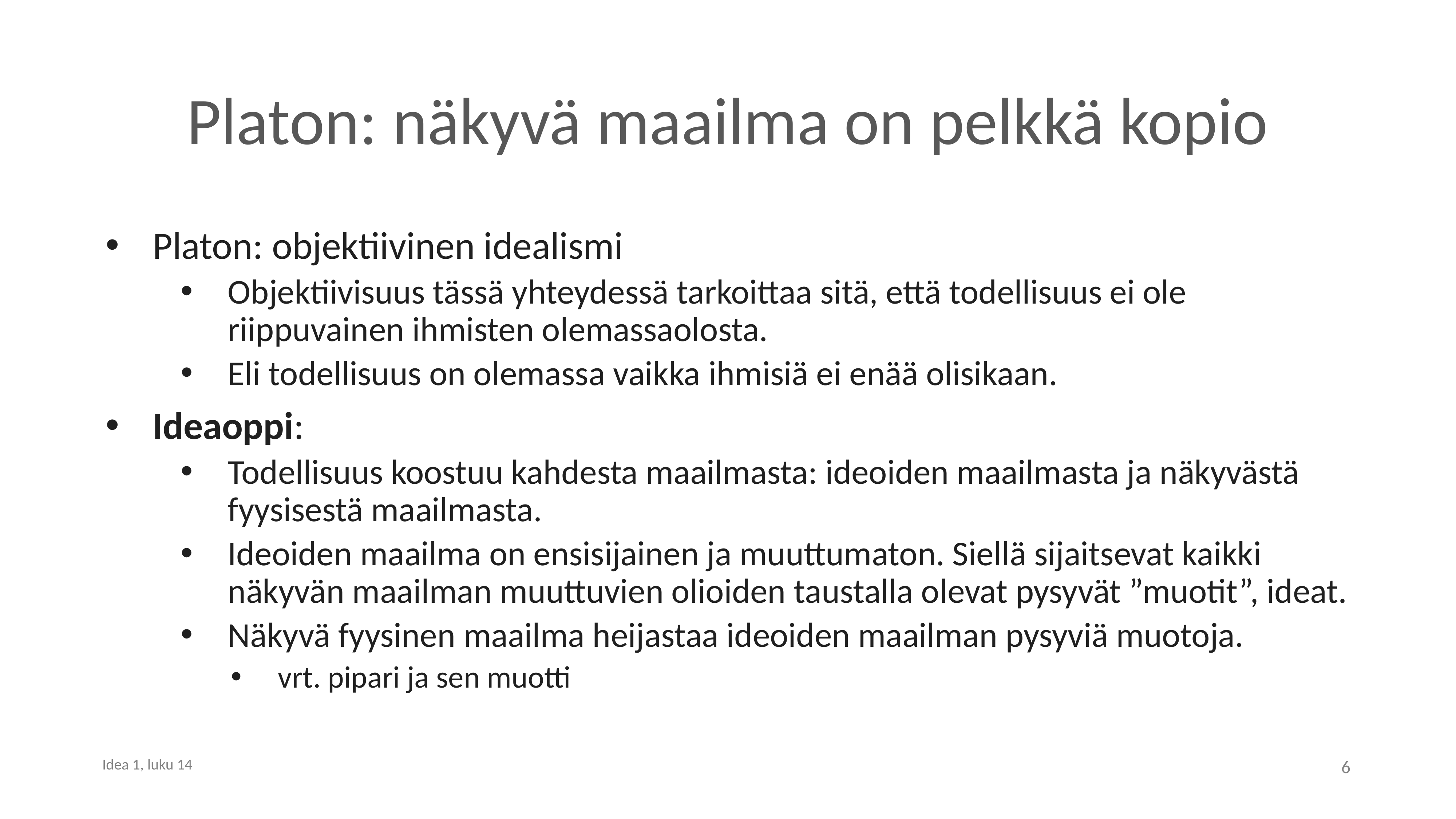

# Platon: näkyvä maailma on pelkkä kopio
Platon: objektiivinen idealismi
Objektiivisuus tässä yhteydessä tarkoittaa sitä, että todellisuus ei ole riippuvainen ihmisten olemassaolosta.
Eli todellisuus on olemassa vaikka ihmisiä ei enää olisikaan.
Ideaoppi:
Todellisuus koostuu kahdesta maailmasta: ideoiden maailmasta ja näkyvästä fyysisestä maailmasta.
Ideoiden maailma on ensisijainen ja muuttumaton. Siellä sijaitsevat kaikki näkyvän maailman muuttuvien olioiden taustalla olevat pysyvät ”muotit”, ideat.
Näkyvä fyysinen maailma heijastaa ideoiden maailman pysyviä muotoja.
vrt. pipari ja sen muotti

6
Idea 1, luku 14